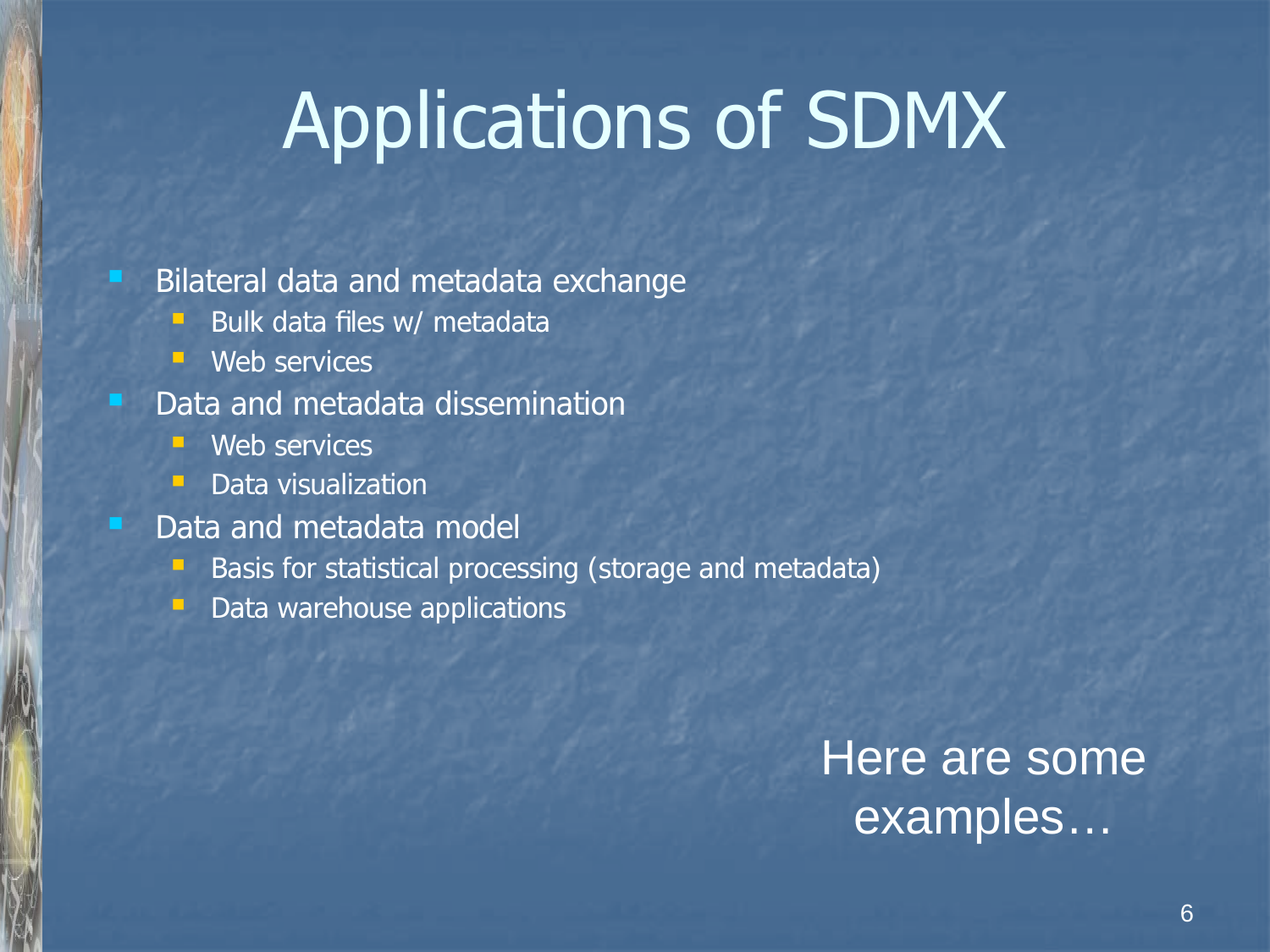

# Applications of SDMX
Bilateral data and metadata exchange
Bulk data files w/ metadata
Web services
Data and metadata dissemination
Web services
Data visualization
Data and metadata model
Basis for statistical processing (storage and metadata)
Data warehouse applications

Here are some examples…
6